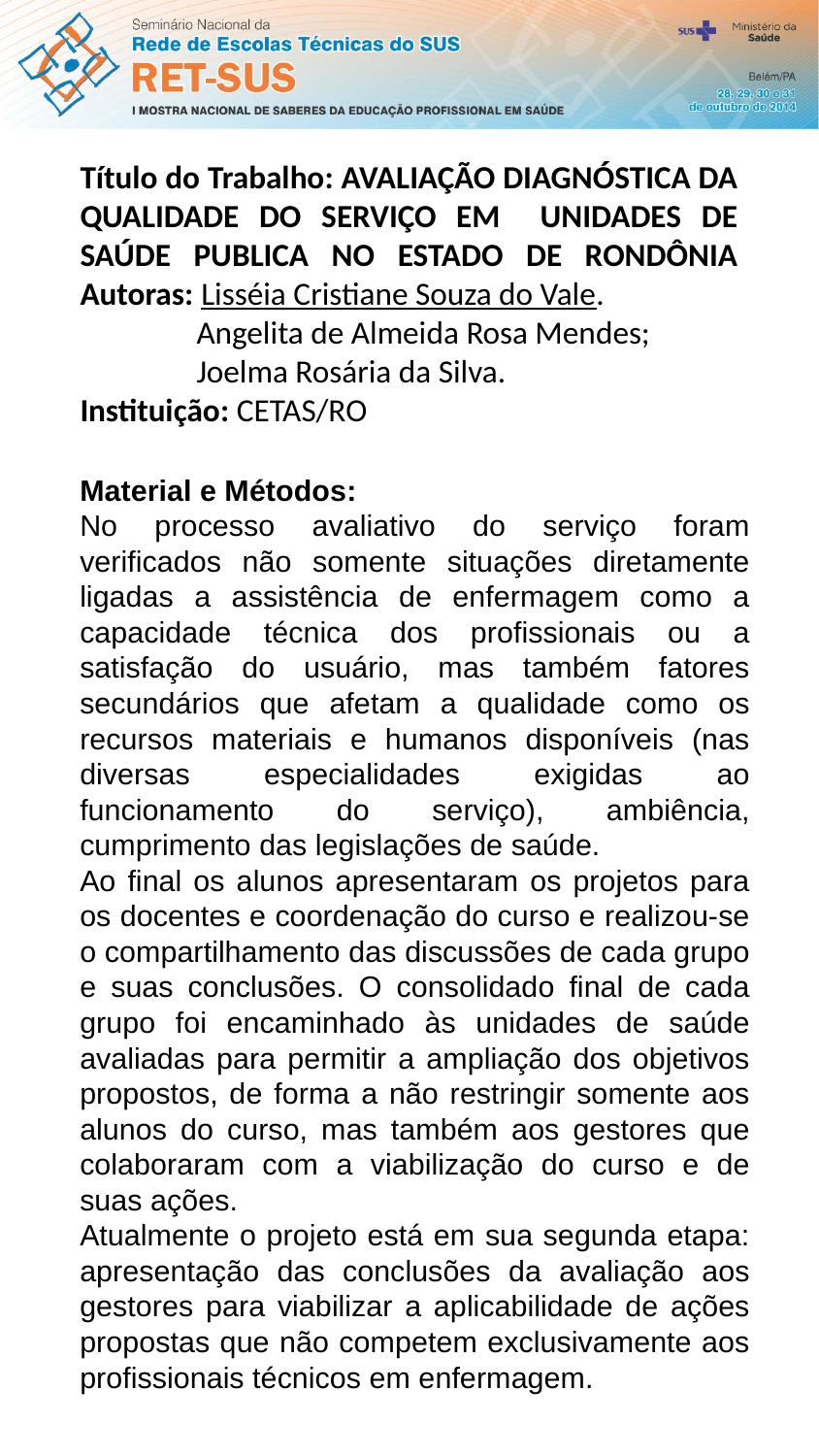

Título do Trabalho: AVALIAÇÃO DIAGNÓSTICA DA QUALIDADE DO SERVIÇO EM  UNIDADES DE SAÚDE PUBLICA NO ESTADO DE RONDÔNIA
Autoras: Lisséia Cristiane Souza do Vale.
                Angelita de Almeida Rosa Mendes;
                Joelma Rosária da Silva.
Instituição: CETAS/RO
Material e Métodos:
No processo avaliativo do serviço foram verificados não somente situações diretamente ligadas a assistência de enfermagem como a capacidade técnica dos profissionais ou a satisfação do usuário, mas também fatores secundários que afetam a qualidade como os recursos materiais e humanos disponíveis (nas diversas especialidades exigidas ao funcionamento do serviço), ambiência, cumprimento das legislações de saúde.
Ao final os alunos apresentaram os projetos para os docentes e coordenação do curso e realizou-se o compartilhamento das discussões de cada grupo e suas conclusões. O consolidado final de cada grupo foi encaminhado às unidades de saúde avaliadas para permitir a ampliação dos objetivos propostos, de forma a não restringir somente aos alunos do curso, mas também aos gestores que colaboraram com a viabilização do curso e de suas ações.
Atualmente o projeto está em sua segunda etapa: apresentação das conclusões da avaliação aos gestores para viabilizar a aplicabilidade de ações propostas que não competem exclusivamente aos profissionais técnicos em enfermagem.